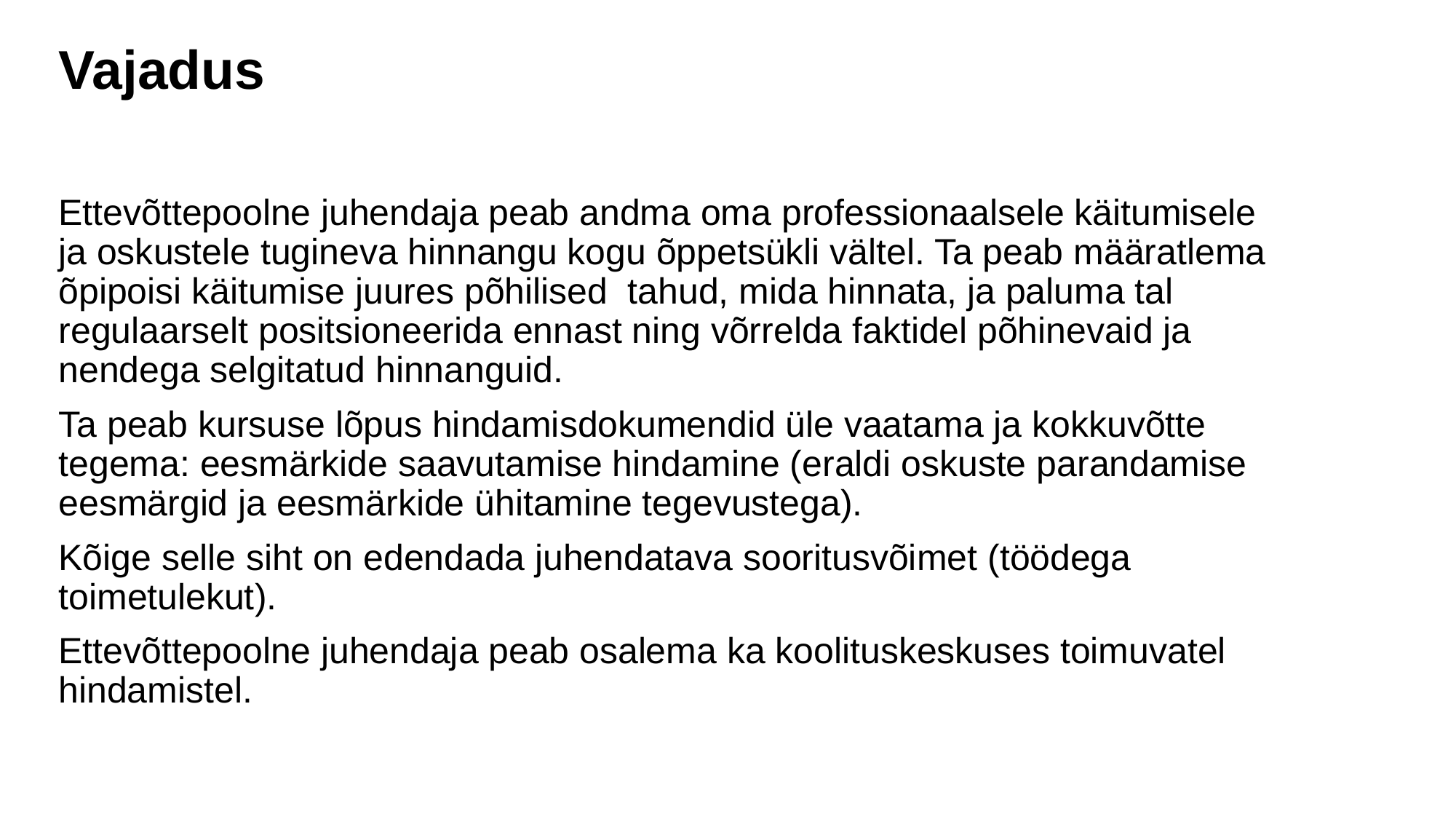

Vajadus

Ettevõttepoolne juhendaja peab andma oma professionaalsele käitumisele ja oskustele tugineva hinnangu kogu õppetsükli vältel. Ta peab määratlema õpipoisi käitumise juures põhilised  tahud, mida hinnata, ja paluma tal regulaarselt positsioneerida ennast ning võrrelda faktidel põhinevaid ja nendega selgitatud hinnanguid.
Ta peab kursuse lõpus hindamisdokumendid üle vaatama ja kokkuvõtte tegema: eesmärkide saavutamise hindamine (eraldi oskuste parandamise eesmärgid ja eesmärkide ühitamine tegevustega).
Kõige selle siht on edendada juhendatava sooritusvõimet (töödega toimetulekut).
Ettevõttepoolne juhendaja peab osalema ka koolituskeskuses toimuvatel hindamistel.